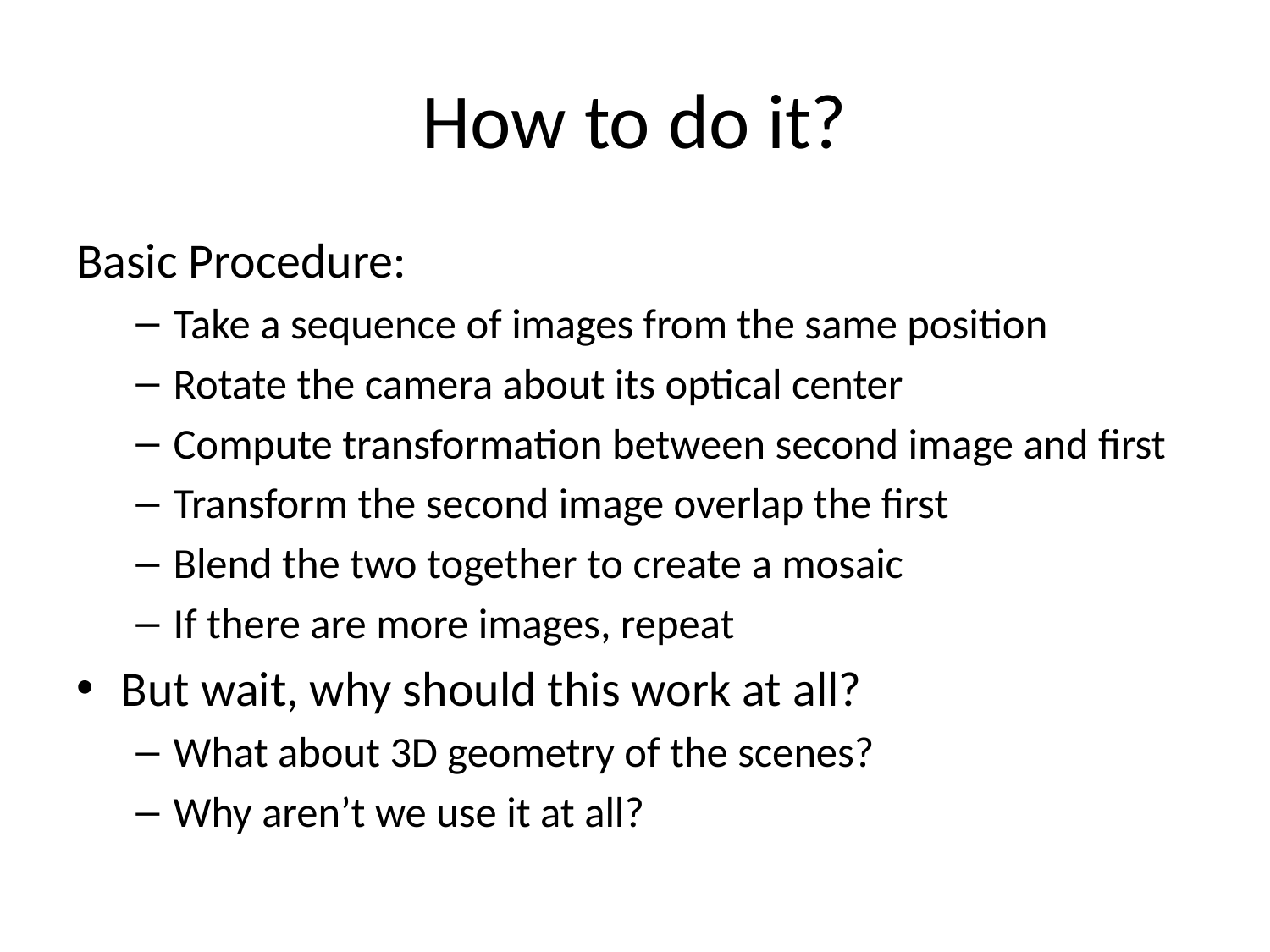

# How to do it?
Basic Procedure:
Take a sequence of images from the same position
Rotate the camera about its optical center
Compute transformation between second image and first
Transform the second image overlap the first
Blend the two together to create a mosaic
If there are more images, repeat
But wait, why should this work at all?
What about 3D geometry of the scenes?
Why aren’t we use it at all?